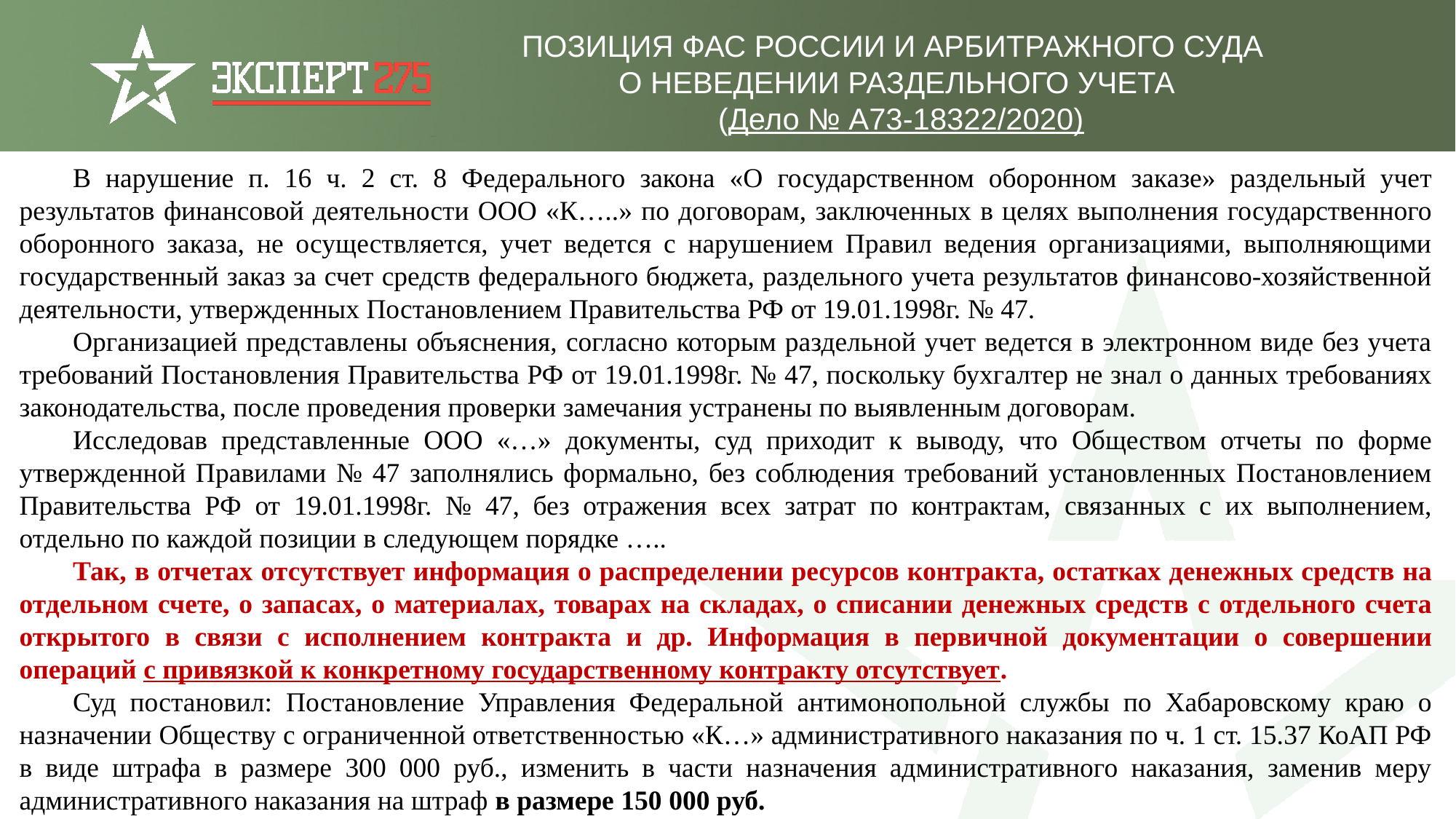

ПОЗИЦИЯ ФАС РОССИИ И АРБИТРАЖНОГО СУДА
О НЕВЕДЕНИИ РАЗДЕЛЬНОГО УЧЕТА
 (Дело № А73-18322/2020)

В нарушение п. 16 ч. 2 ст. 8 Федерального закона «О государственном оборонном заказе» раздельный учет результатов финансовой деятельности ООО «К…..» по договорам, заключенных в целях выполнения государственного оборонного заказа, не осуществляется, учет ведется с нарушением Правил ведения организациями, выполняющими государственный заказ за счет средств федерального бюджета, раздельного учета результатов финансово-хозяйственной деятельности, утвержденных Постановлением Правительства РФ от 19.01.1998г. № 47.
Организацией представлены объяснения, согласно которым раздельной учет ведется в электронном виде без учета требований Постановления Правительства РФ от 19.01.1998г. № 47, поскольку бухгалтер не знал о данных требованиях законодательства, после проведения проверки замечания устранены по выявленным договорам.
Исследовав представленные ООО «…» документы, суд приходит к выводу, что Обществом отчеты по форме утвержденной Правилами № 47 заполнялись формально, без соблюдения требований установленных Постановлением Правительства РФ от 19.01.1998г. № 47, без отражения всех затрат по контрактам, связанных с их выполнением, отдельно по каждой позиции в следующем порядке …..
Так, в отчетах отсутствует информация о распределении ресурсов контракта, остатках денежных средств на отдельном счете, о запасах, о материалах, товарах на складах, о списании денежных средств с отдельного счета открытого в связи с исполнением контракта и др. Информация в первичной документации о совершении операций с привязкой к конкретному государственному контракту отсутствует.
Суд постановил: Постановление Управления Федеральной антимонопольной службы по Хабаровскому краю о назначении Обществу с ограниченной ответственностью «К…» административного наказания по ч. 1 ст. 15.37 КоАП РФ в виде штрафа в размере 300 000 руб., изменить в части назначения административного наказания, заменив меру административного наказания на штраф в размере 150 000 руб.